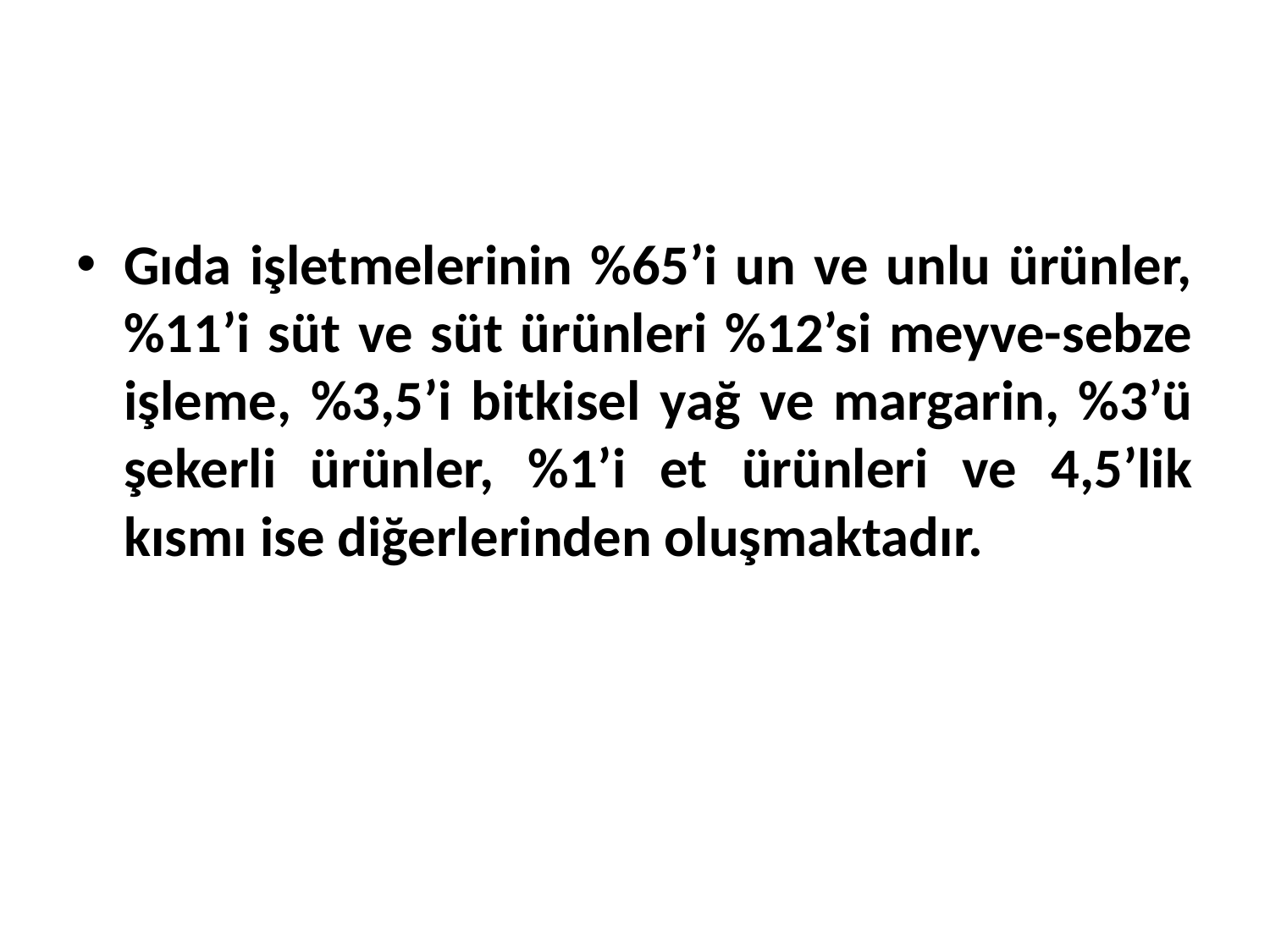

Gıda işletmelerinin %65’i un ve unlu ürünler, %11’i süt ve süt ürünleri %12’si meyve-sebze işleme, %3,5’i bitkisel yağ ve margarin, %3’ü şekerli ürünler, %1’i et ürünleri ve 4,5’lik kısmı ise diğerlerinden oluşmaktadır.